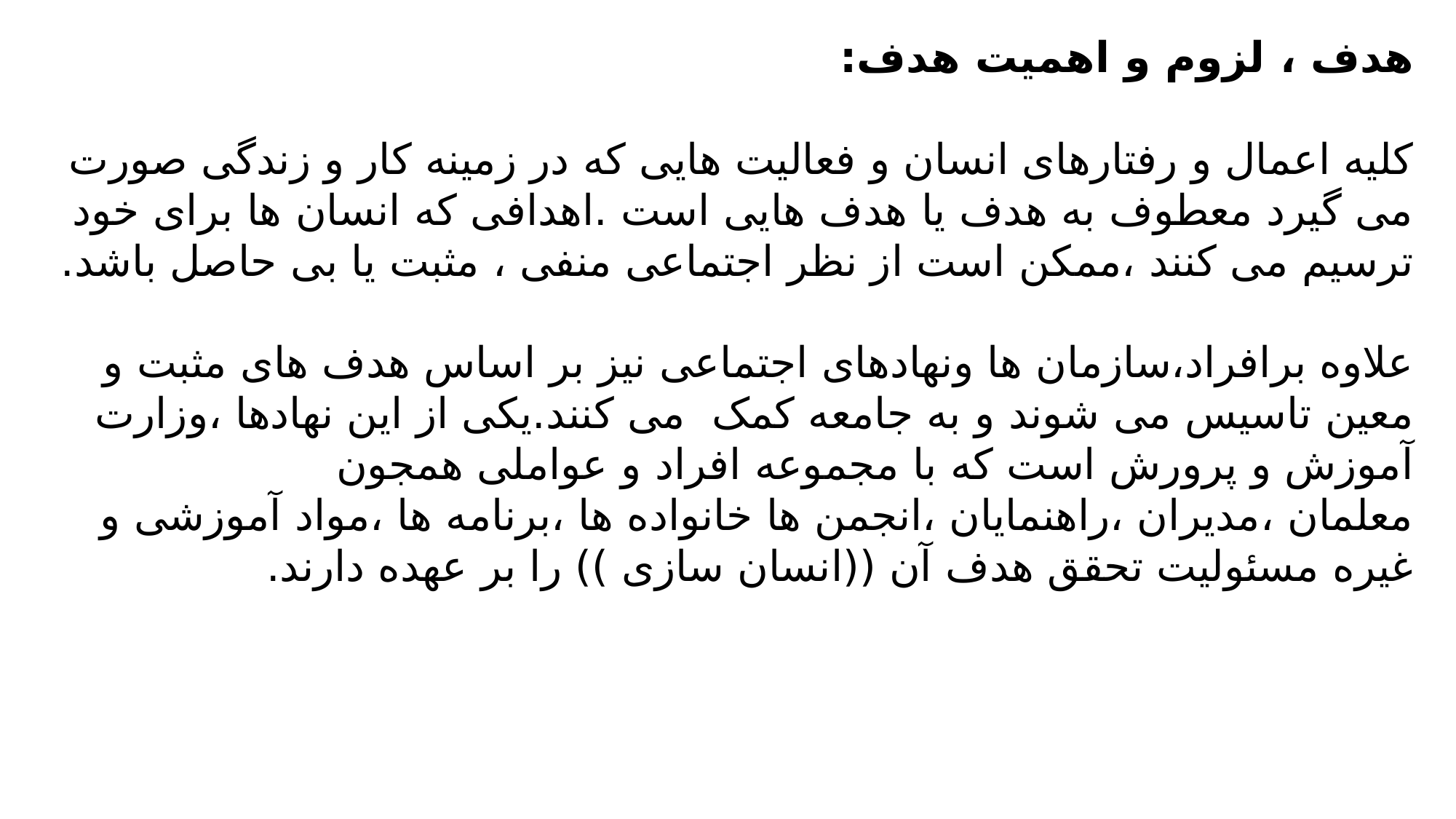

هدف ، لزوم و اهمیت هدف:

کلیه اعمال و رفتارهای انسان و فعالیت هایی که در زمینه کار و زندگی صورت می گیرد معطوف به هدف یا هدف هایی است .اهدافی که انسان ها برای خود ترسیم می کنند ،ممکن است از نظر اجتماعی منفی ، مثبت یا بی حاصل باشد.

علاوه برافراد،سازمان ها ونهادهای اجتماعی نیز بر اساس هدف های مثبت و معین تاسیس می شوند و به جامعه کمک  می کنند.یکی از این نهادها ،وزارت آموزش و پرورش است که با مجموعه افراد و عواملی همجون معلمان ،مدیران ،راهنمایان ،انجمن ها خانواده ها ،برنامه ها ،مواد آموزشی و غیره مسئولیت تحقق هدف آن ((انسان سازی )) را بر عهده دارند.